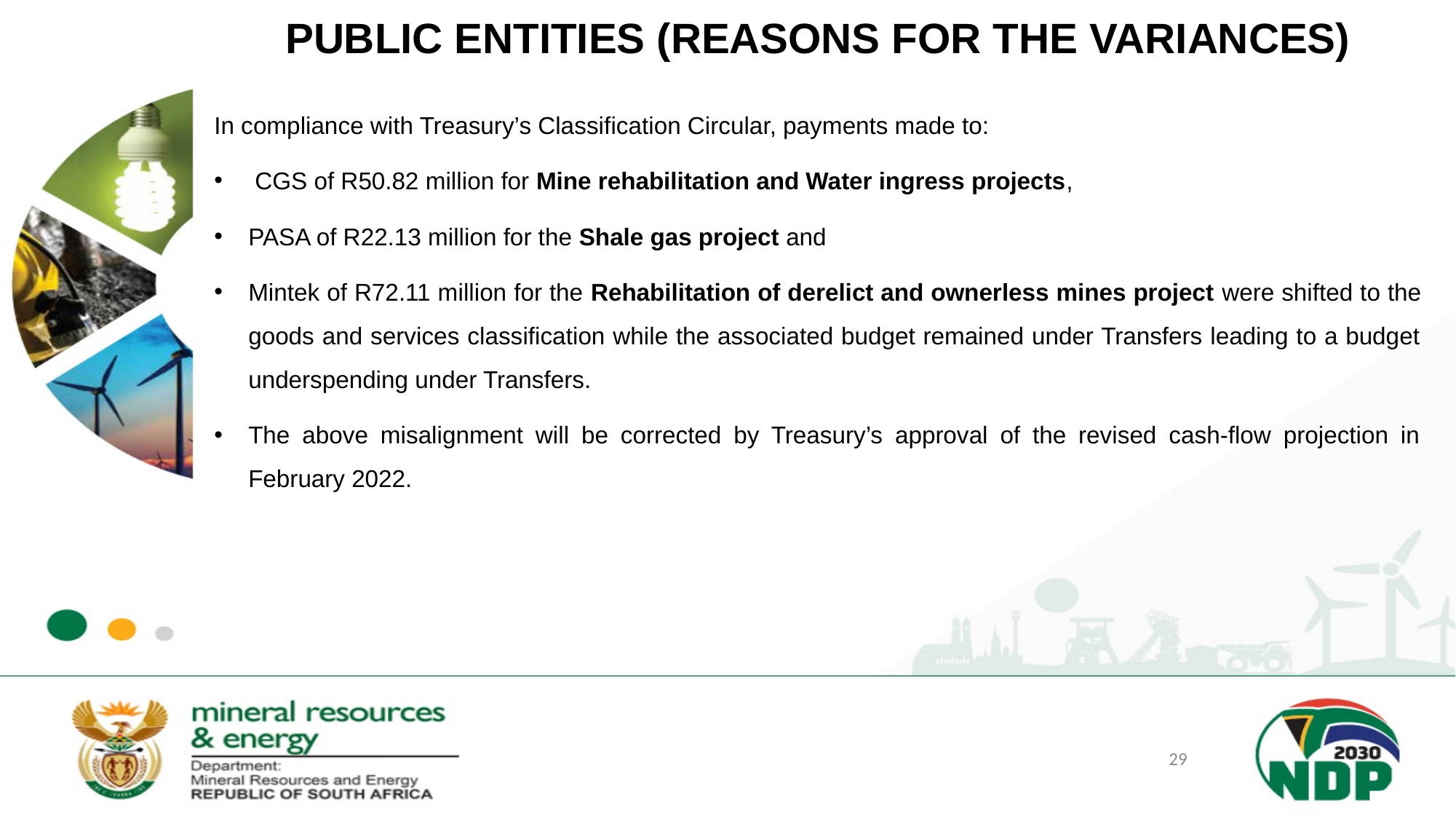

PUBLIC ENTITIES (REASONS FOR THE VARIANCES)
In compliance with Treasury’s Classification Circular, payments made to:
 CGS of R50.82 million for Mine rehabilitation and Water ingress projects,
PASA of R22.13 million for the Shale gas project and
Mintek of R72.11 million for the Rehabilitation of derelict and ownerless mines project were shifted to the goods and services classification while the associated budget remained under Transfers leading to a budget underspending under Transfers.
The above misalignment will be corrected by Treasury’s approval of the revised cash-flow projection in February 2022.
29